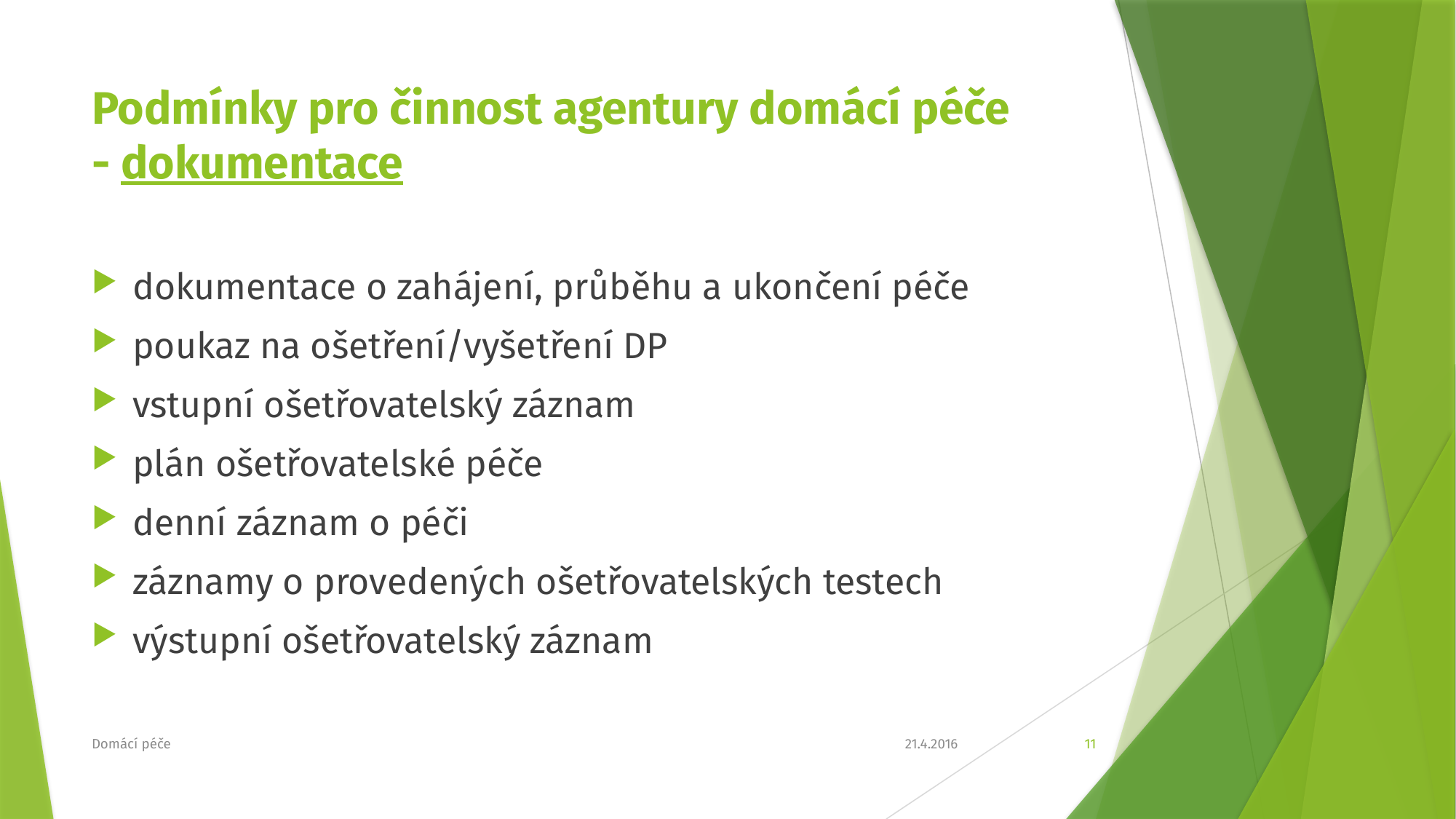

# Podmínky pro činnost agentury domácí péče - dokumentace
dokumentace o zahájení, průběhu a ukončení péče
poukaz na ošetření/vyšetření DP
vstupní ošetřovatelský záznam
plán ošetřovatelské péče
denní záznam o péči
záznamy o provedených ošetřovatelských testech
výstupní ošetřovatelský záznam
Domácí péče
21.4.2016
11